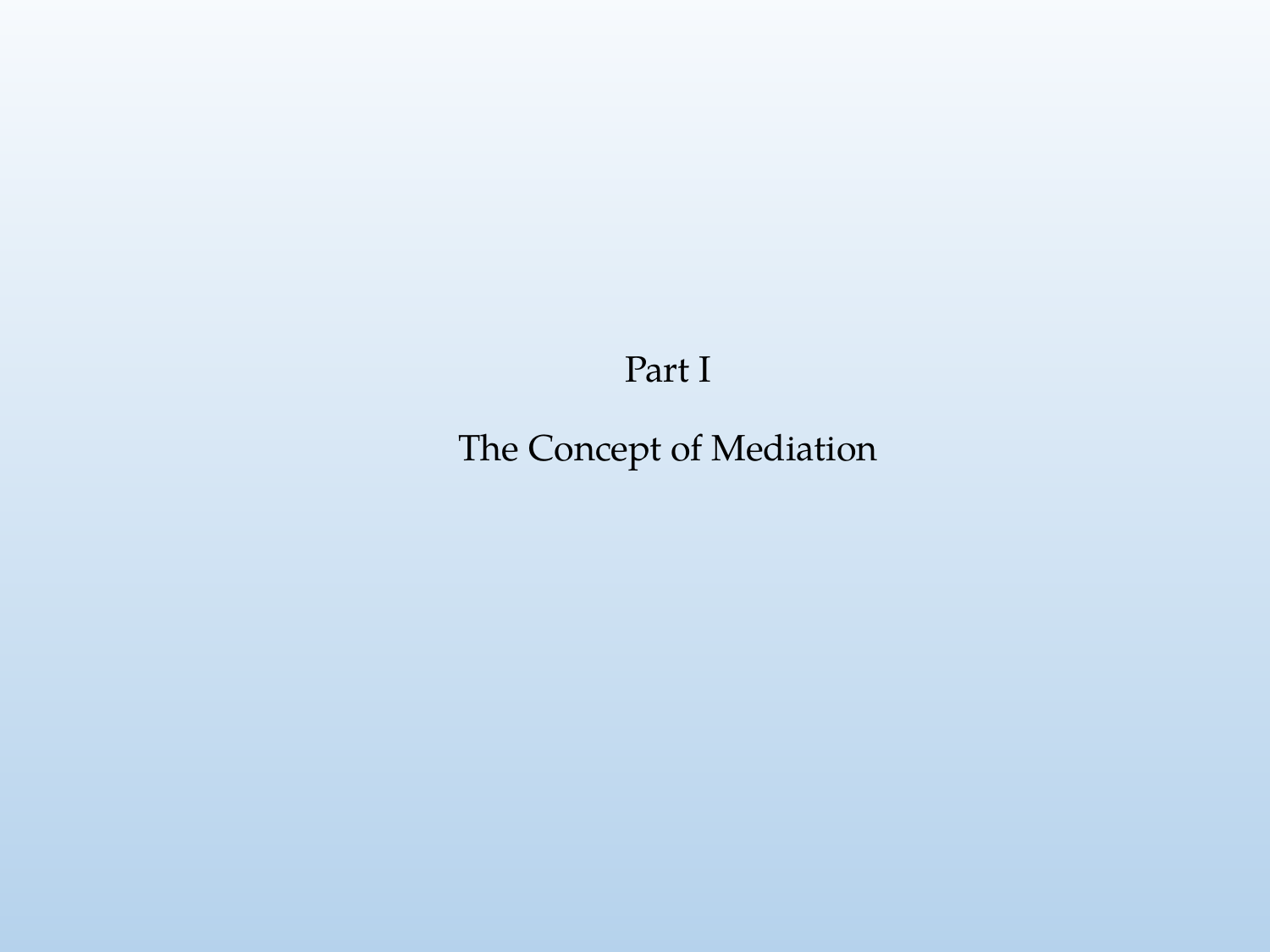

# Part I The Concept of Mediation